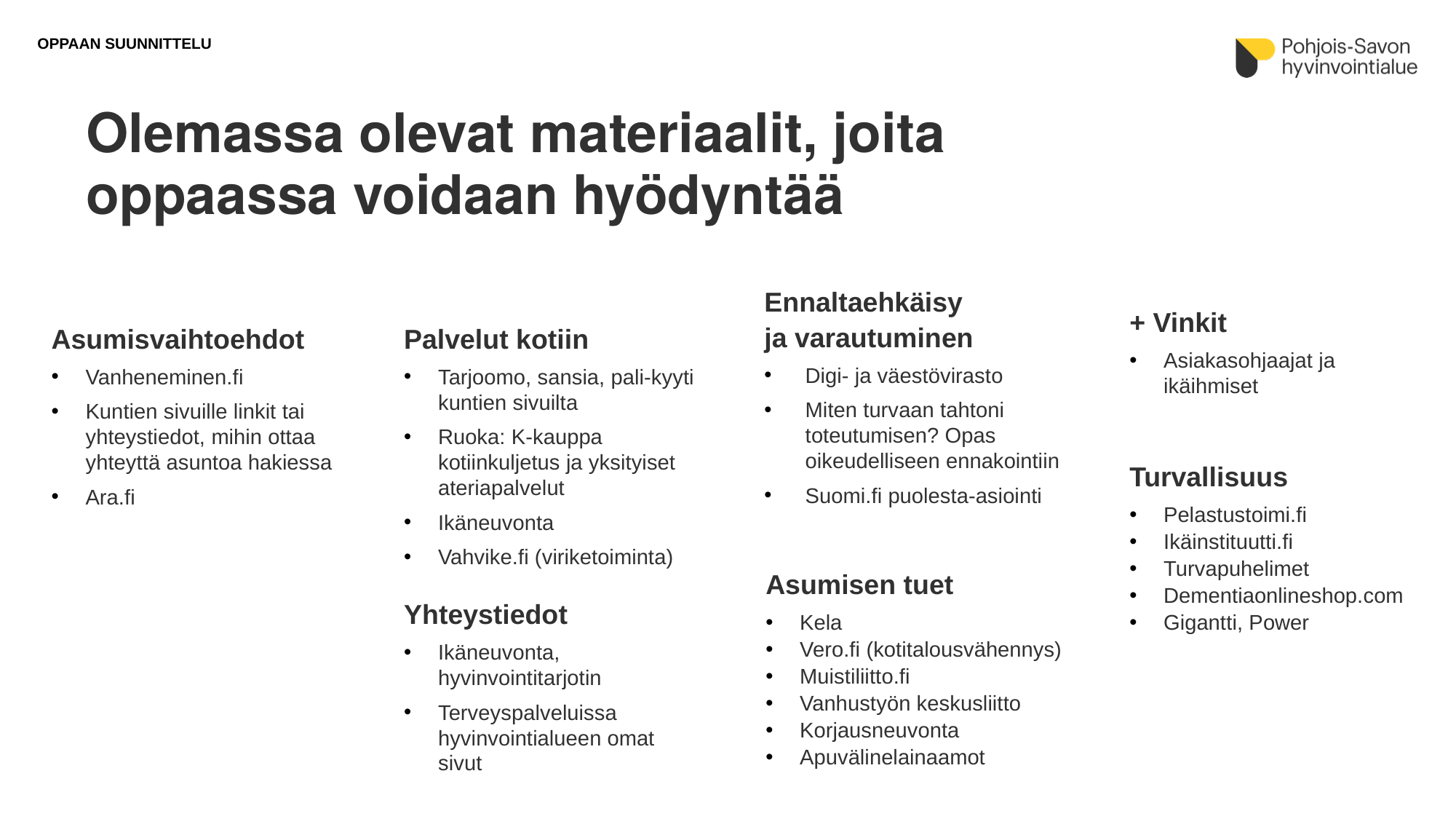

Oppaan suunnittelu
# Olemassa olevat materiaalit, joita oppaassa voidaan hyödyntää
Ennaltaehkäisy
ja varautuminen
Digi- ja väestövirasto
Miten turvaan tahtoni toteutumisen? Opas oikeudelliseen ennakointiin
Suomi.fi puolesta-asiointi

+ Vinkit
Asiakasohjaajat ja ikäihmiset
Asumisvaihtoehdot
Vanheneminen.fi
Kuntien sivuille linkit tai yhteystiedot, mihin ottaa yhteyttä asuntoa hakiessa
Ara.fi
Palvelut kotiin
Tarjoomo, sansia, pali-kyyti kuntien sivuilta
Ruoka: K-kauppa kotiinkuljetus ja yksityiset ateriapalvelut
Ikäneuvonta
Vahvike.fi (viriketoiminta)
Turvallisuus
Pelastustoimi.fi
Ikäinstituutti.fi
Turvapuhelimet
Dementiaonlineshop.com
Gigantti, Power
Asumisen tuet
Kela
Vero.fi (kotitalousvähennys)
Muistiliitto.fi
Vanhustyön keskusliitto
Korjausneuvonta
Apuvälinelainaamot
Yhteystiedot
Ikäneuvonta, hyvinvointitarjotin
Terveyspalveluissa hyvinvointialueen omat sivut